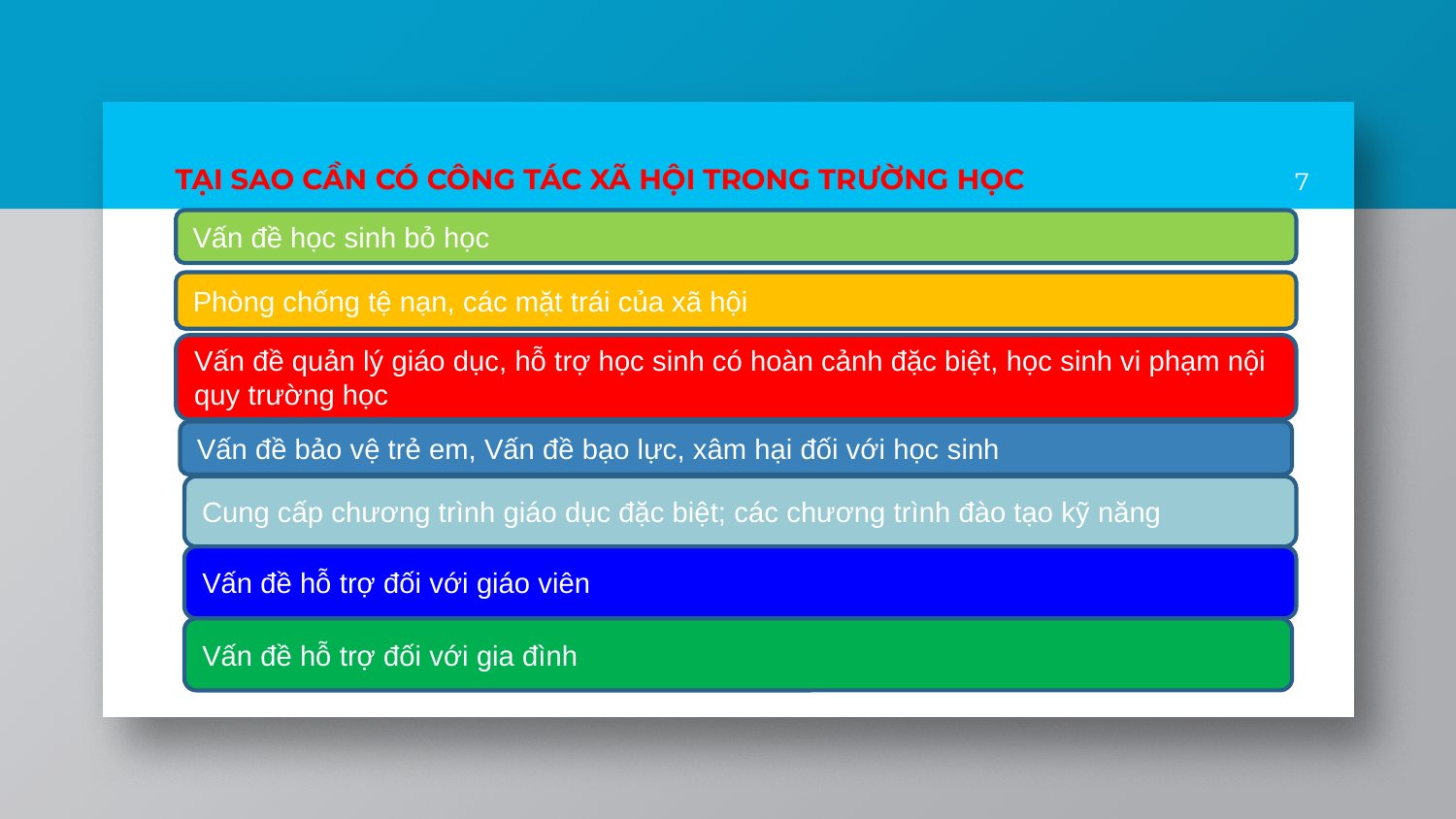

# TẠI SAO CẦN CÓ CÔNG TÁC XÃ HỘI TRONG TRƯỜNG HỌC
7
Vấn đề học sinh bỏ học
Phòng chống tệ nạn, các mặt trái của xã hội
Vấn đề quản lý giáo dục, hỗ trợ học sinh có hoàn cảnh đặc biệt, học sinh vi phạm nội quy trường học
Vấn đề bảo vệ trẻ em, Vấn đề bạo lực, xâm hại đối với học sinh
Cung cấp chương trình giáo dục đặc biệt; các chương trình đào tạo kỹ năng
Vấn đề hỗ trợ đối với giáo viên
Vấn đề hỗ trợ đối với gia đình